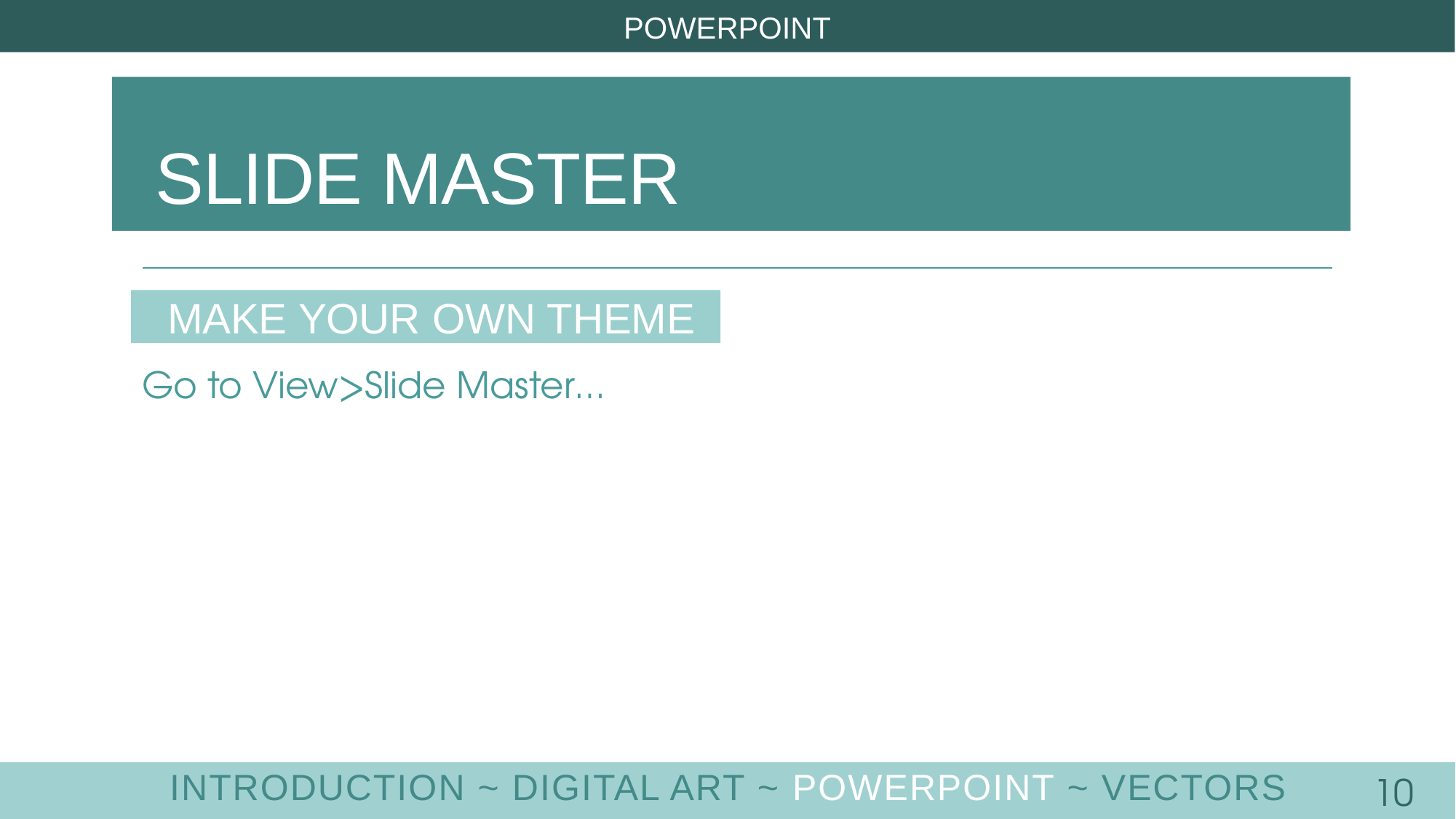

# SLIDE MASTER
MAKE YOUR OWN THEME
Go to View>Slide Master…
10